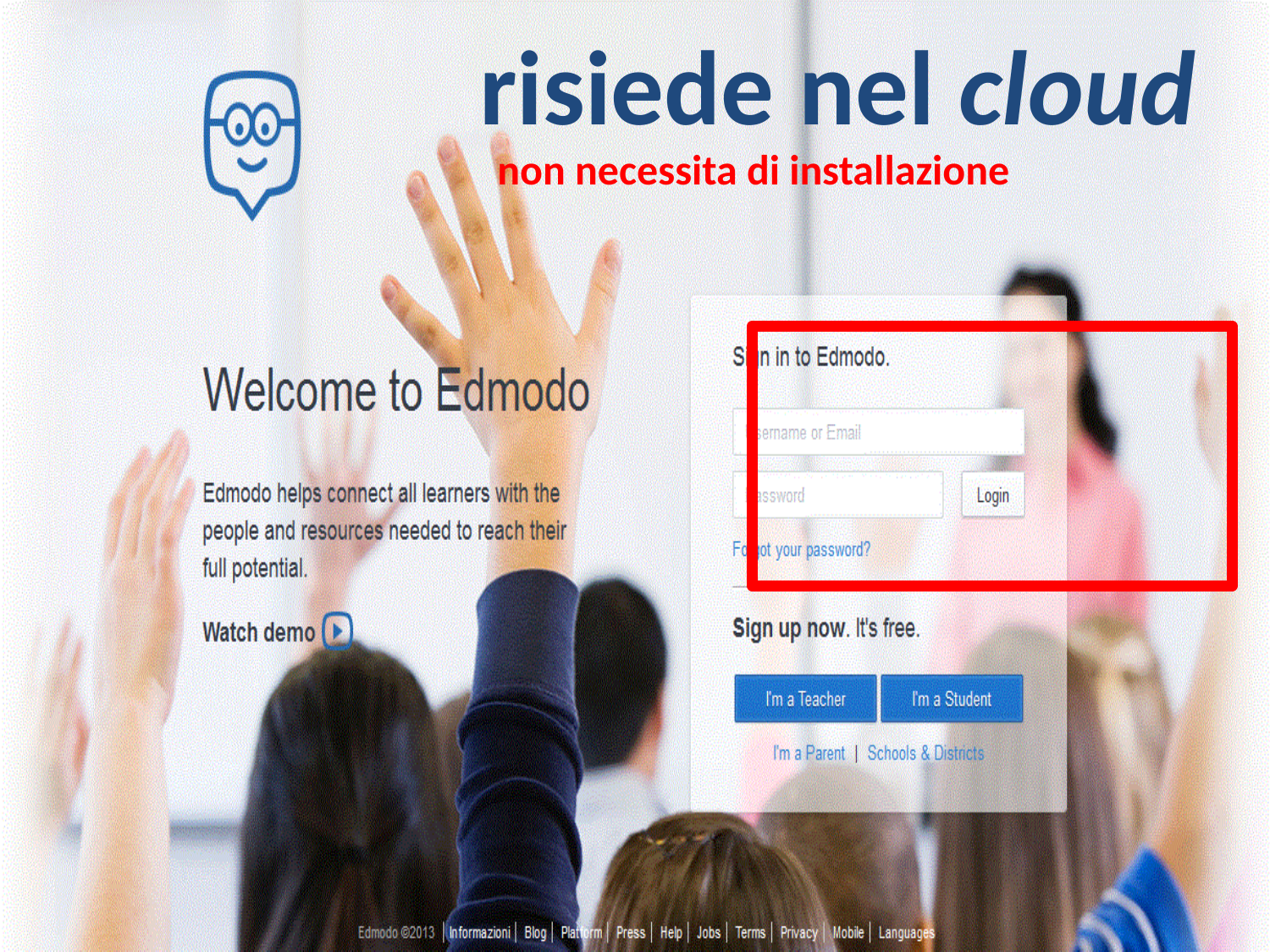

# risiede nel cloud
non necessita di installazione